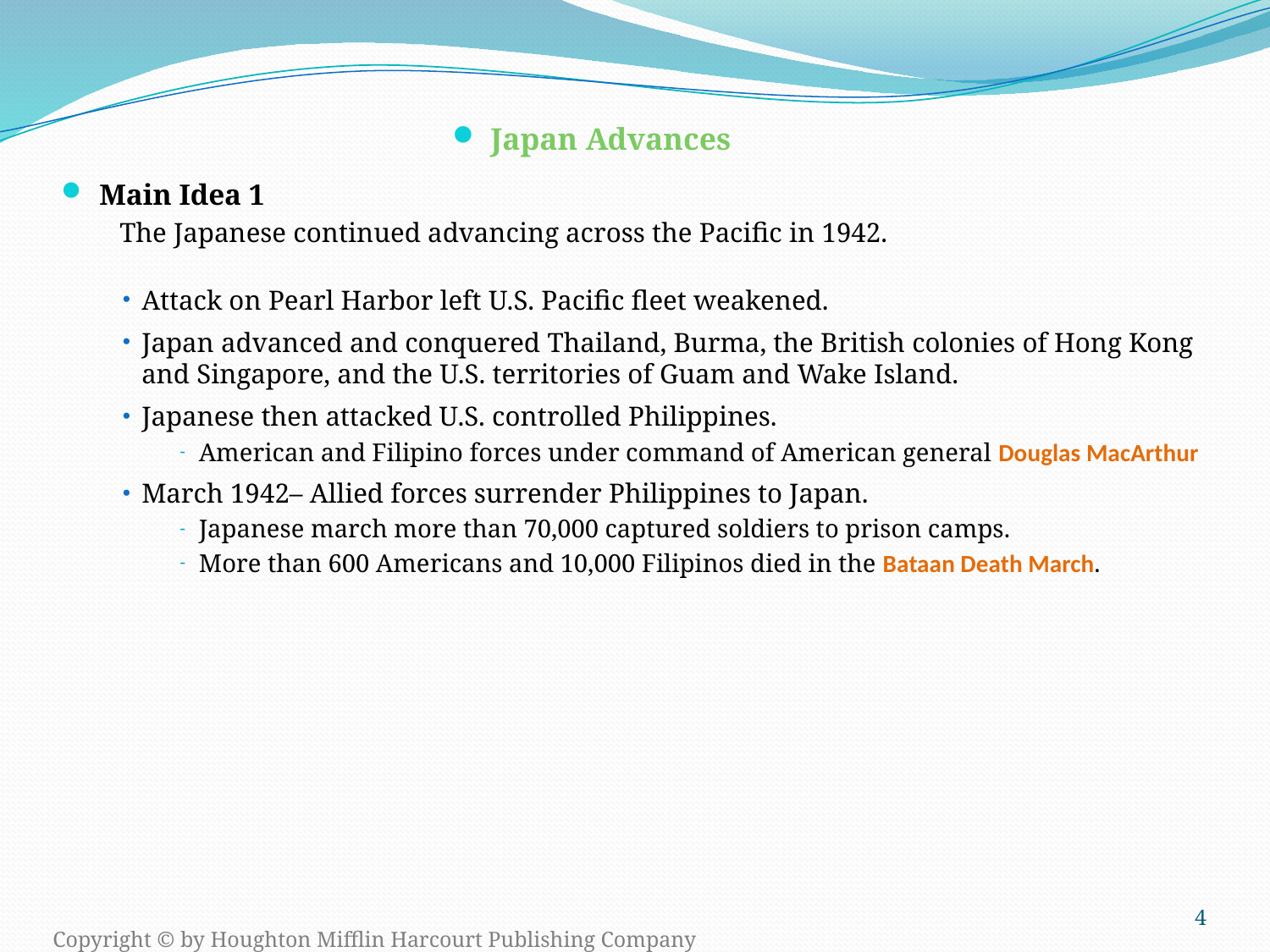

Japan Advances
Main Idea 1
The Japanese continued advancing across the Pacific in 1942.

Attack on Pearl Harbor left U.S. Pacific fleet weakened.
Japan advanced and conquered Thailand, Burma, the British colonies of Hong Kong and Singapore, and the U.S. territories of Guam and Wake Island.
Japanese then attacked U.S. controlled Philippines.
American and Filipino forces under command of American general Douglas MacArthur
March 1942– Allied forces surrender Philippines to Japan.
Japanese march more than 70,000 captured soldiers to prison camps.
More than 600 Americans and 10,000 Filipinos died in the Bataan Death March.

4
Copyright © by Houghton Mifflin Harcourt Publishing Company